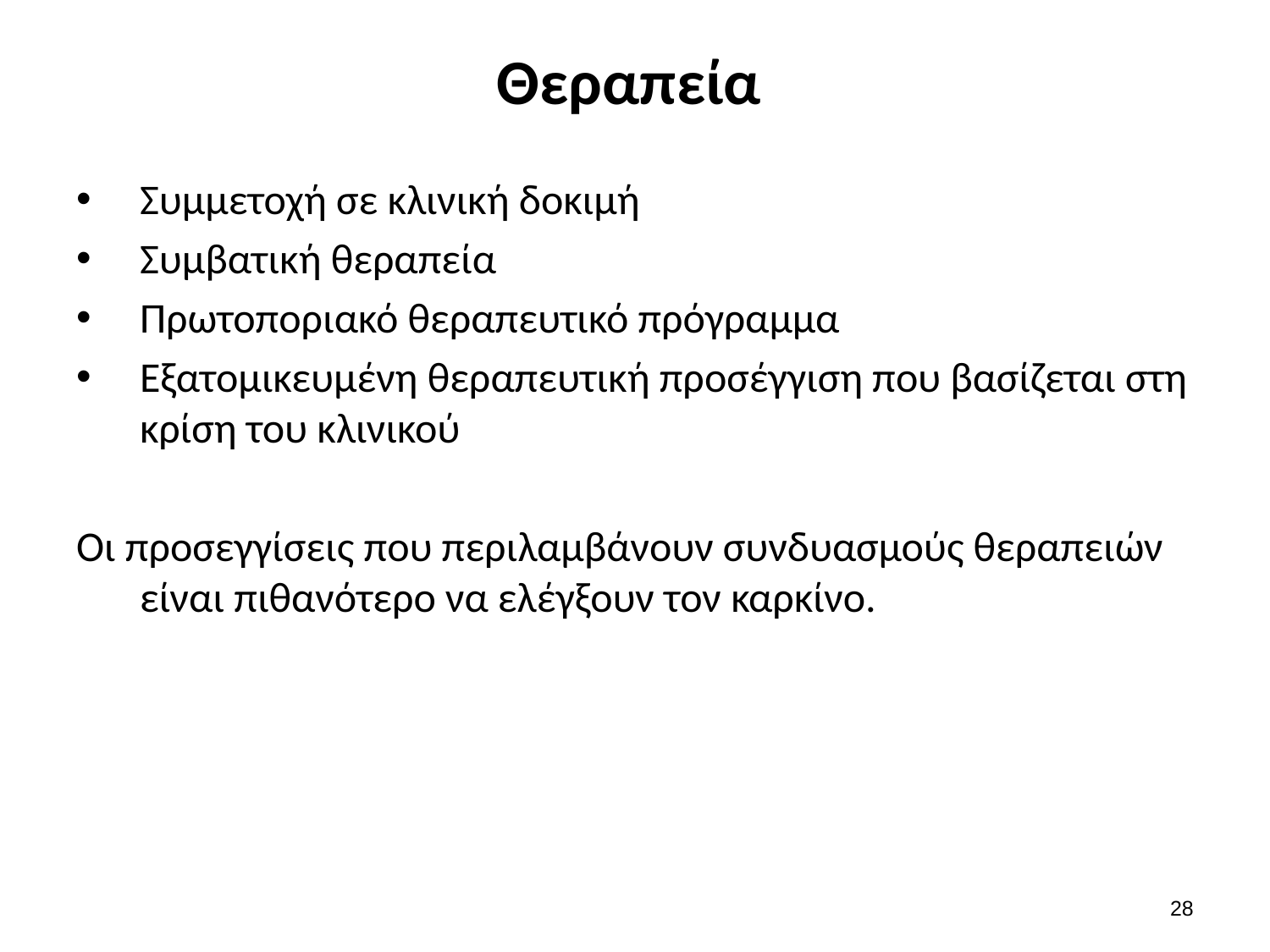

# Θεραπεία
Συμμετοχή σε κλινική δοκιμή
Συμβατική θεραπεία
Πρωτοποριακό θεραπευτικό πρόγραμμα
Εξατομικευμένη θεραπευτική προσέγγιση που βασίζεται στη κρίση του κλινικού

Οι προσεγγίσεις που περιλαμβάνουν συνδυασμούς θεραπειών είναι πιθανότερο να ελέγξουν τον καρκίνο.
28